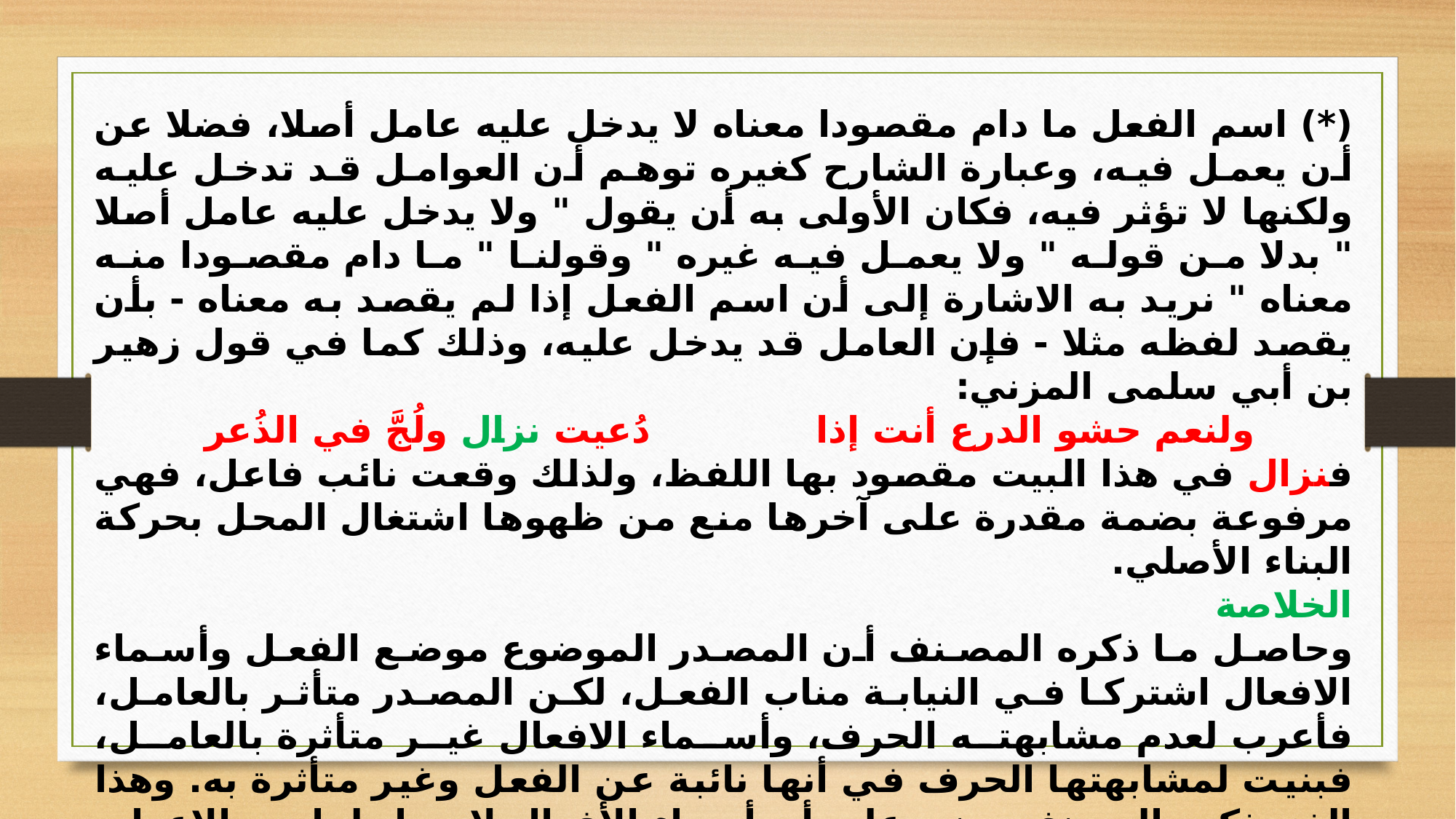

(*) اسم الفعل ما دام مقصودا معناه لا يدخل عليه عامل أصلا، فضلا عن أن يعمل فيه، وعبارة الشارح كغيره توهم أن العوامل قد تدخل عليه ولكنها لا تؤثر فيه، فكان الأولى به أن يقول " ولا يدخل عليه عامل أصلا " بدلا من قوله " ولا يعمل فيه غيره " وقولنا " ما دام مقصودا منه معناه " نريد به الاشارة إلى أن اسم الفعل إذا لم يقصد به معناه - بأن يقصد لفظه مثلا - فإن العامل قد يدخل عليه، وذلك كما في قول زهير بن أبي سلمى المزني:
ولنعم حشو الدرع أنت إذا             دُعيت نزال ولُجَّ في الذُعر
فنزال في هذا البيت مقصود بها اللفظ، ولذلك وقعت نائب فاعل، فهي مرفوعة بضمة مقدرة على آخرها منع من ظهوها اشتغال المحل بحركة البناء الأصلي.
الخلاصة
وحاصل ما ذكره المصنف أن المصدر الموضوع موضع الفعل وأسماء الافعال اشتركا في النيابة مناب الفعل، لكن المصدر متأثر بالعامل، فأعرب لعدم مشابهته الحرف، وأسماء الافعال غير متأثرة بالعامل، فبنيت لمشابهتها الحرف في أنها نائبة عن الفعل وغير متأثرة به. وهذا الذي ذكره المصنف مبني على أن أسماء الأفعال لا محل لها من الاعراب .